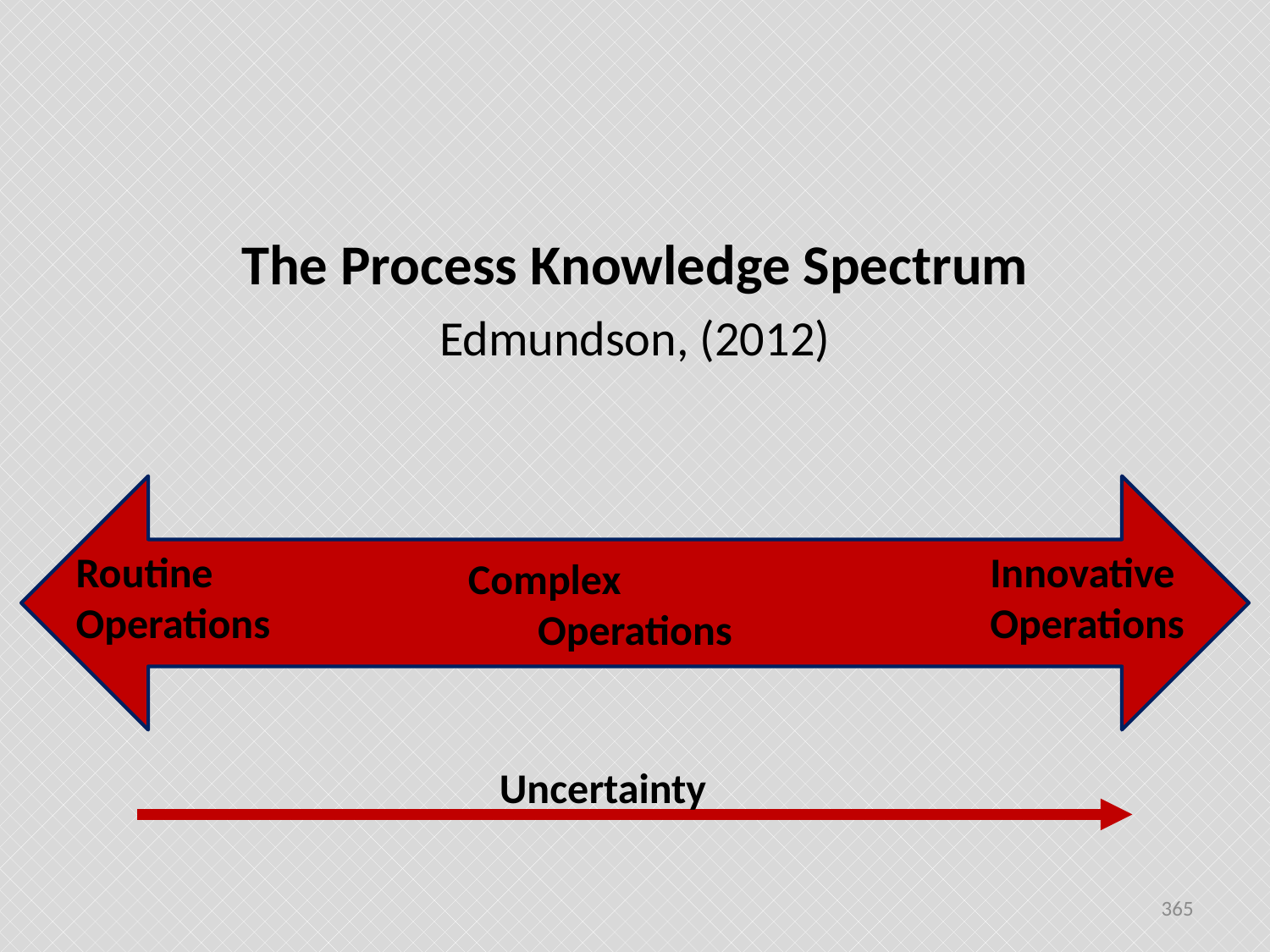

#
The Process Knowledge Spectrum
Edmundson, (2012)
Complex
Operations
Routine
Operations
Innovative
Operations
Uncertainty
365